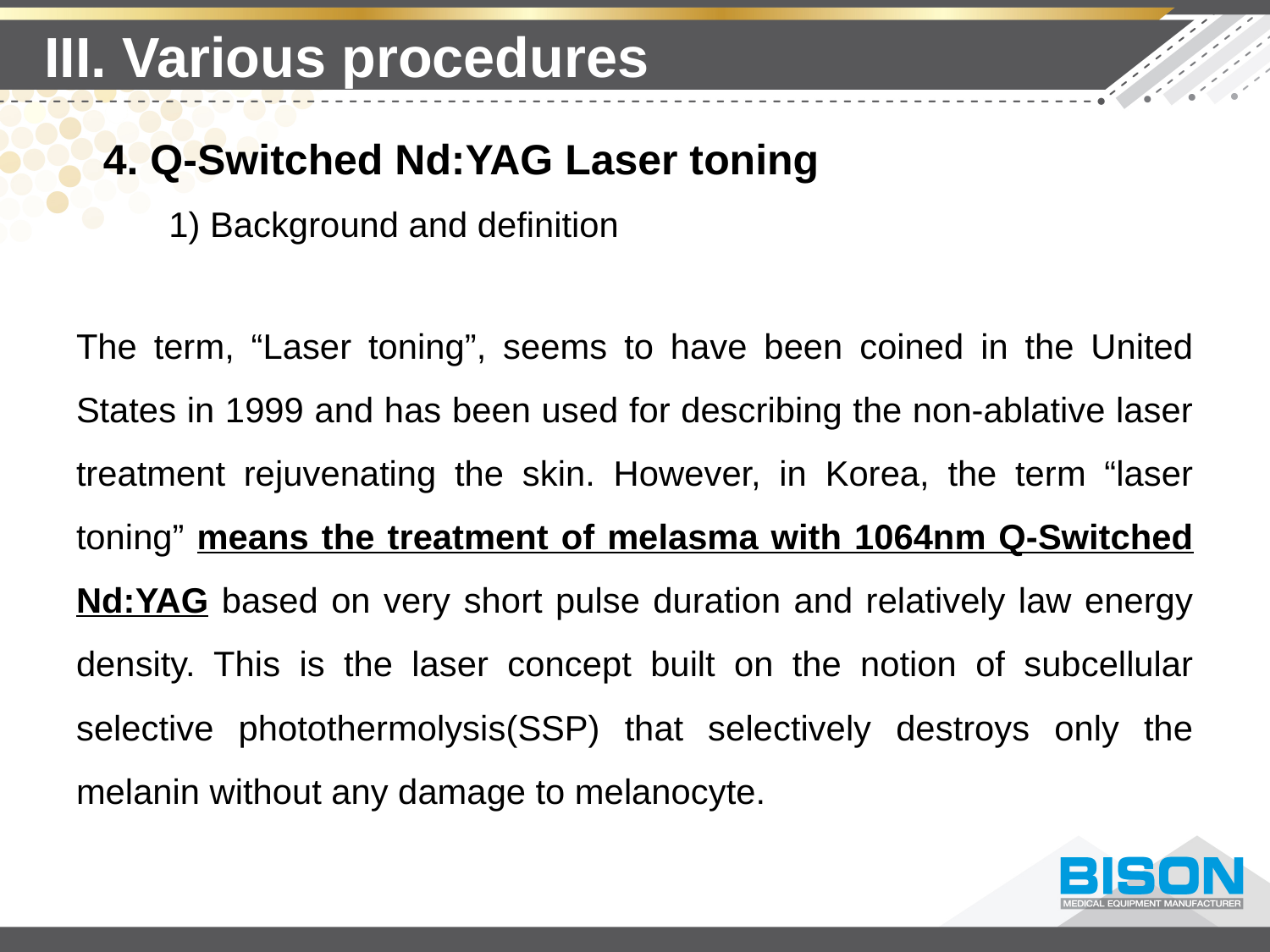

III. Various procedures
4. Q-Switched Nd:YAG Laser toning
1) Background and definition
The term, “Laser toning”, seems to have been coined in the United States in 1999 and has been used for describing the non-ablative laser treatment rejuvenating the skin. However, in Korea, the term “laser toning” means the treatment of melasma with 1064nm Q-Switched Nd:YAG based on very short pulse duration and relatively law energy density. This is the laser concept built on the notion of subcellular selective photothermolysis(SSP) that selectively destroys only the melanin without any damage to melanocyte.